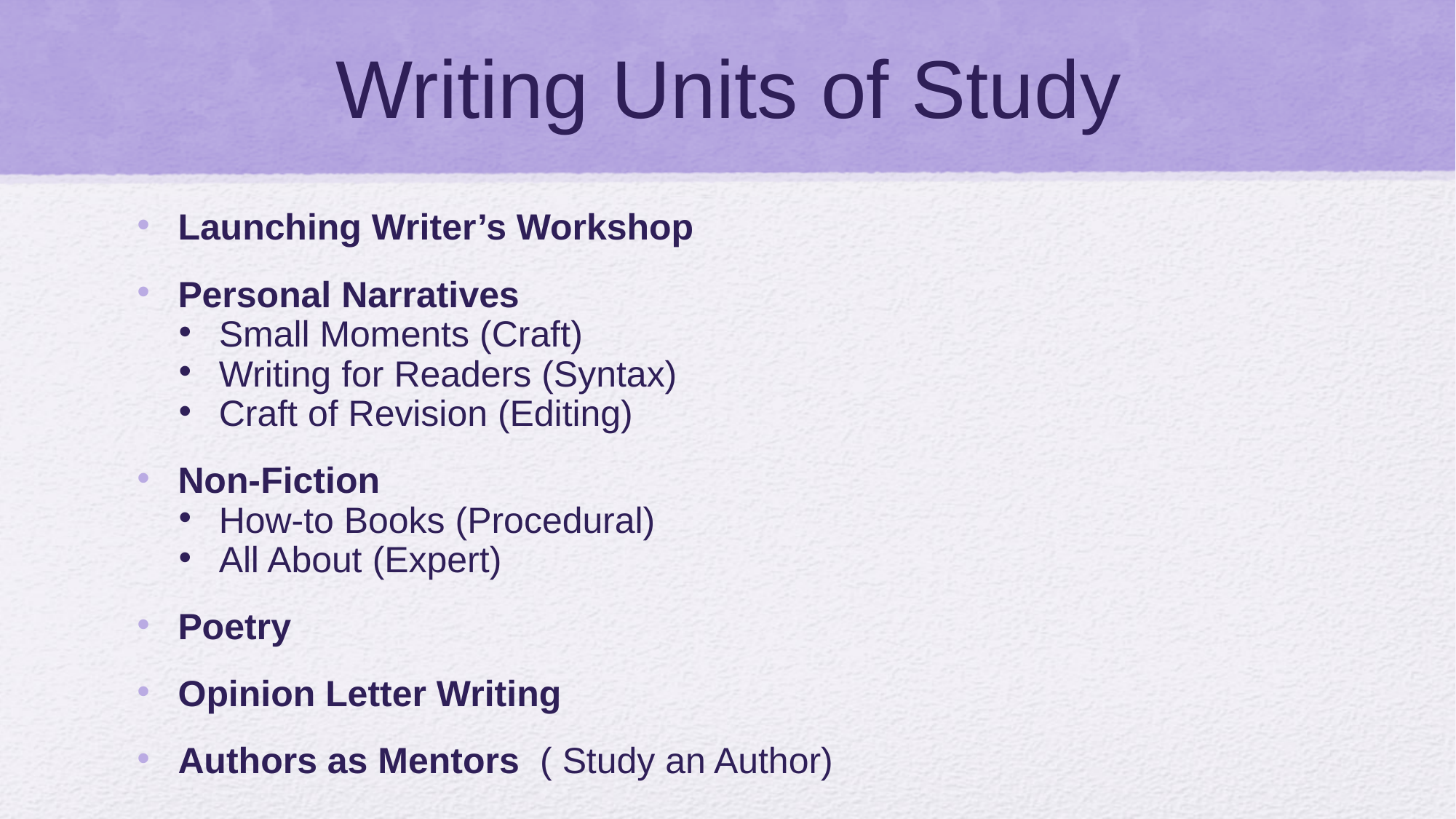

# Writing Units of Study
Launching Writer’s Workshop
Personal Narratives
Small Moments (Craft)
Writing for Readers (Syntax)
Craft of Revision (Editing)
Non-Fiction
How-to Books (Procedural)
All About (Expert)
Poetry
Opinion Letter Writing
Authors as Mentors  ( Study an Author)